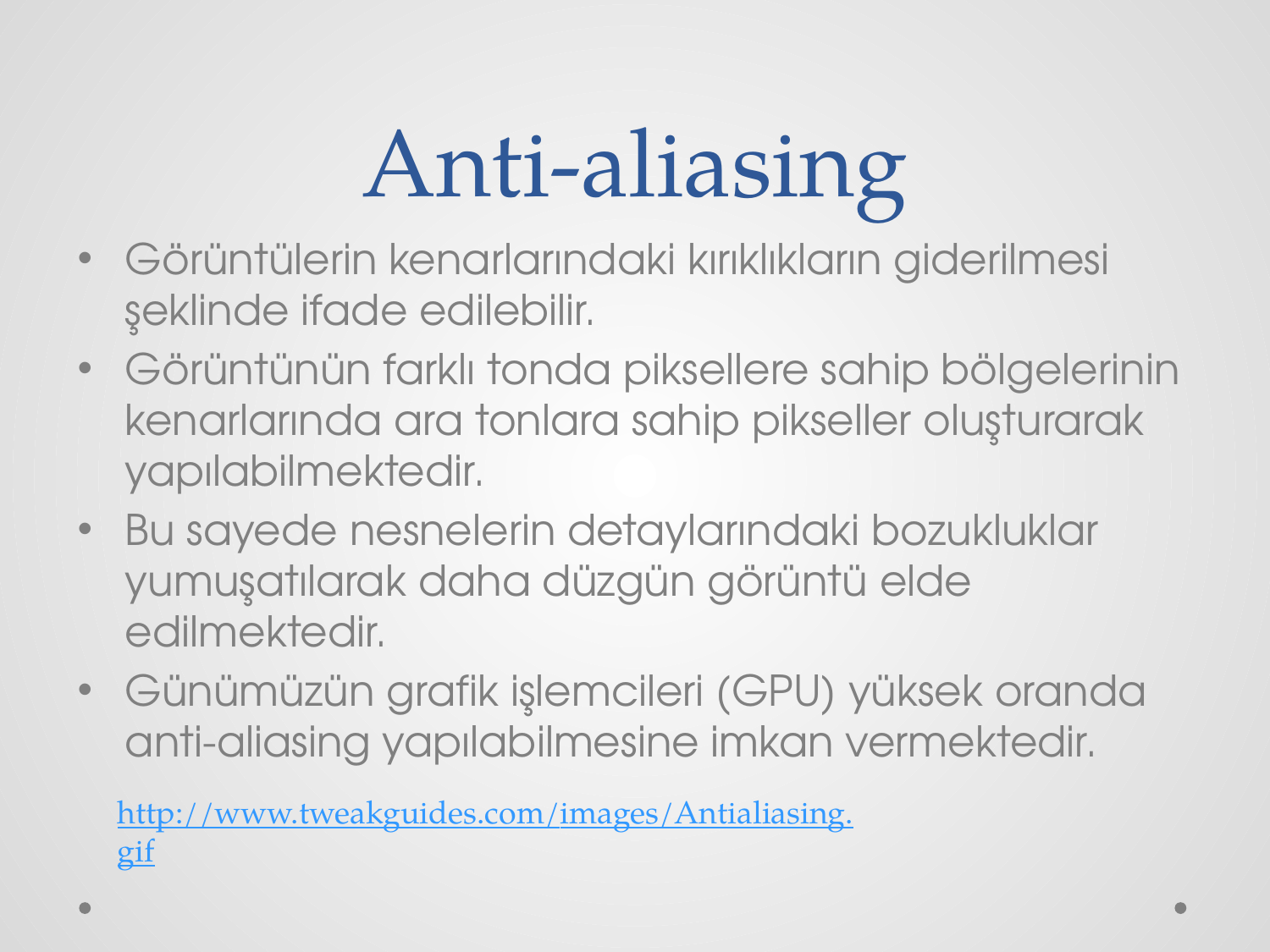

# Anti-aliasing
Görüntülerin kenarlarındaki kırıklıkların giderilmesi şeklinde ifade edilebilir.
Görüntünün farklı tonda piksellere sahip bölgelerinin kenarlarında ara tonlara sahip pikseller oluşturarak yapılabilmektedir.
Bu sayede nesnelerin detaylarındaki bozukluklar yumuşatılarak daha düzgün görüntü elde edilmektedir.
Günümüzün grafik işlemcileri (GPU) yüksek oranda anti-aliasing yapılabilmesine imkan vermektedir.

http://www.tweakguides.com/images/Antialiasing.gif